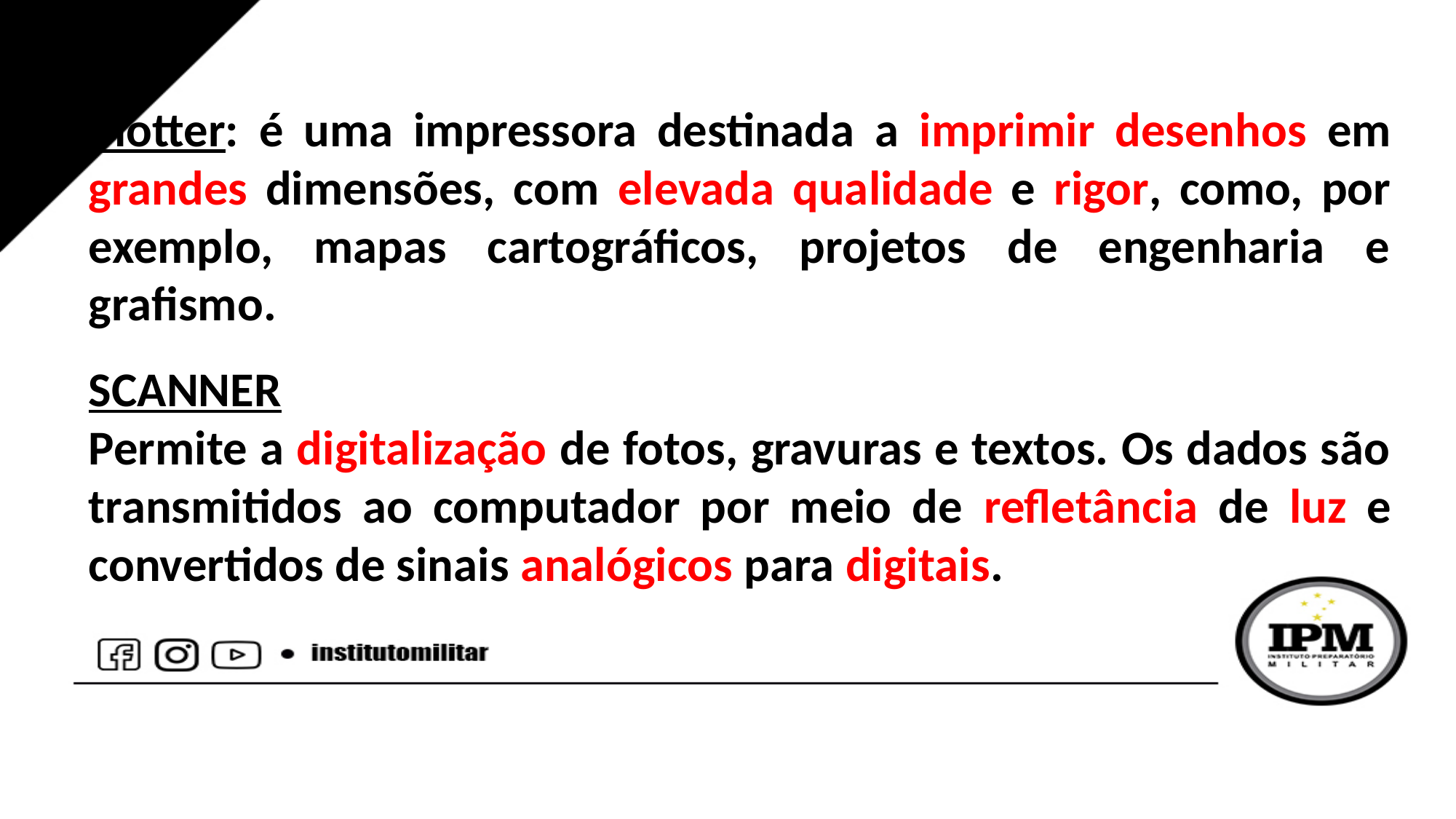

Plotter: é uma impressora destinada a imprimir desenhos em grandes dimensões, com elevada qualidade e rigor, como, por exemplo, mapas cartográficos, projetos de engenharia e grafismo.

SCANNER
Permite a digitalização de fotos, gravuras e textos. Os dados são transmitidos ao computador por meio de refletância de luz e convertidos de sinais analógicos para digitais.